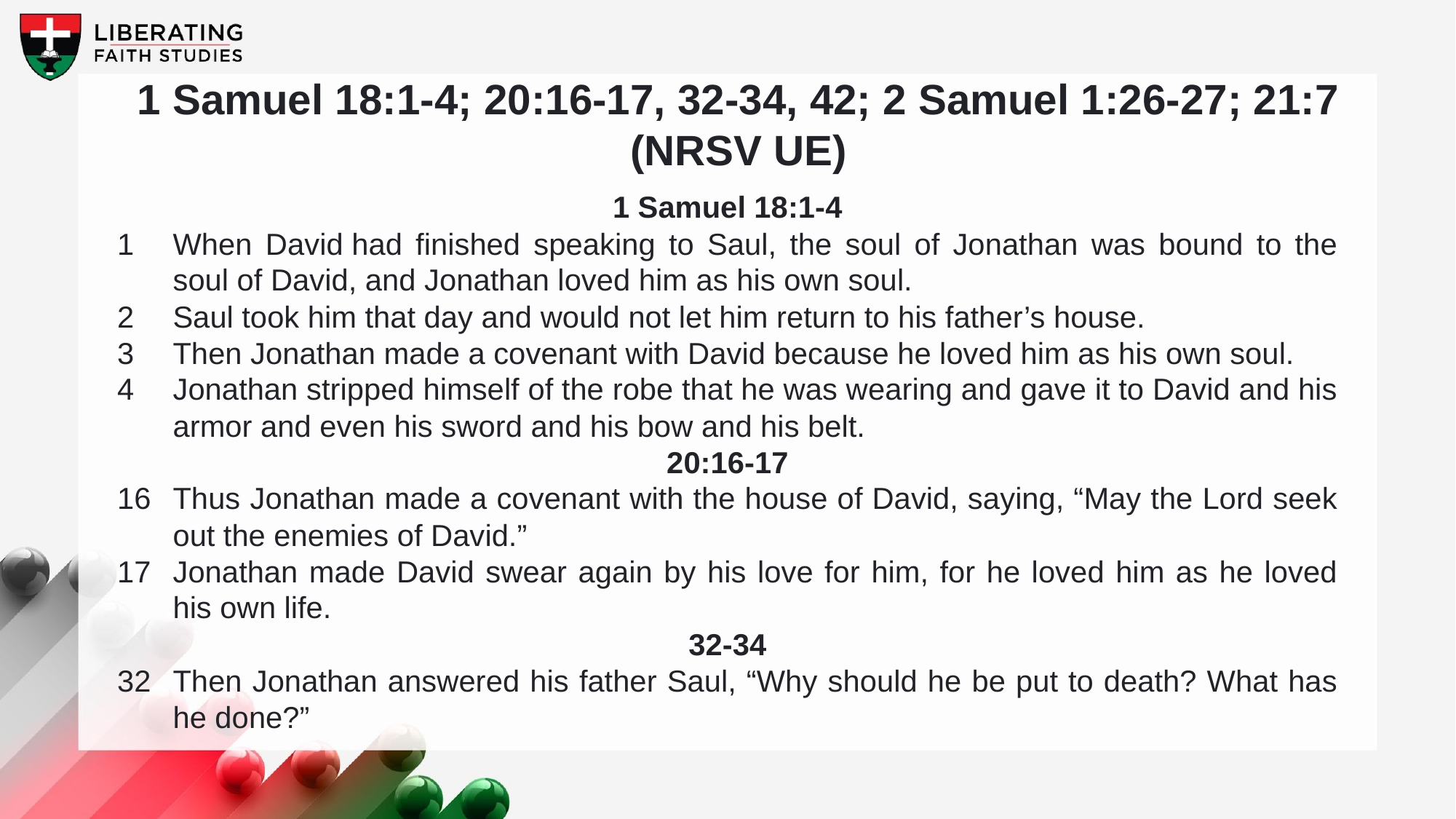

1 Samuel 18:1-4; 20:16-17, 32-34, 42; 2 Samuel 1:26-27; 21:7 (NRSV UE)
1 Samuel 18:1-4
1	When David had finished speaking to Saul, the soul of Jonathan was bound to the soul of David, and Jonathan loved him as his own soul.
2	Saul took him that day and would not let him return to his father’s house.
3	Then Jonathan made a covenant with David because he loved him as his own soul.
4	Jonathan stripped himself of the robe that he was wearing and gave it to David and his armor and even his sword and his bow and his belt.
20:16-17
16	Thus Jonathan made a covenant with the house of David, saying, “May the Lord seek out the enemies of David.”
17	Jonathan made David swear again by his love for him, for he loved him as he loved his own life.
32-34
32	Then Jonathan answered his father Saul, “Why should he be put to death? What has he done?”